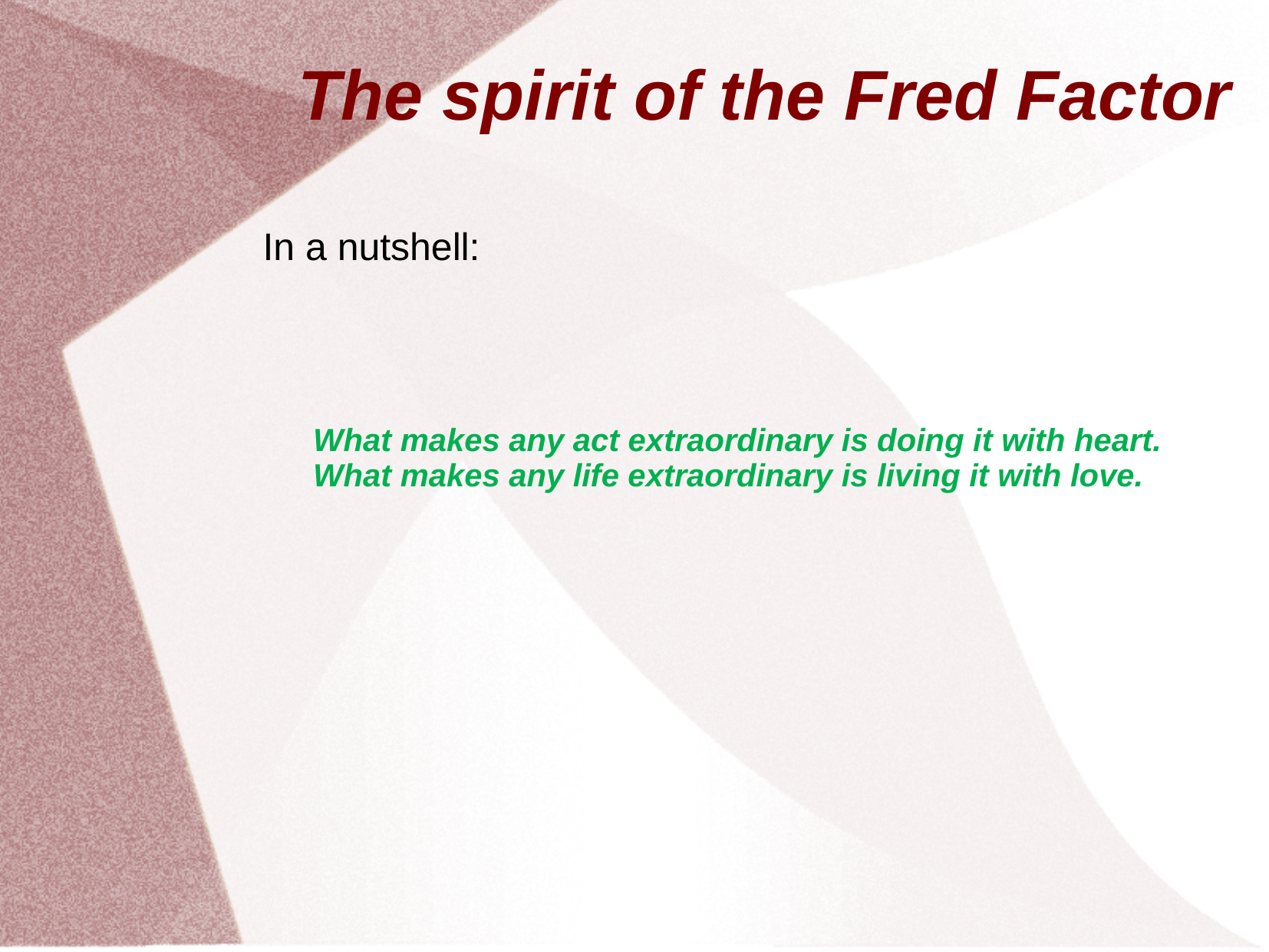

# The spirit of the Fred Factor
In a nutshell:

What makes any act extraordinary is doing it with heart. What makes any life extraordinary is living it with love.